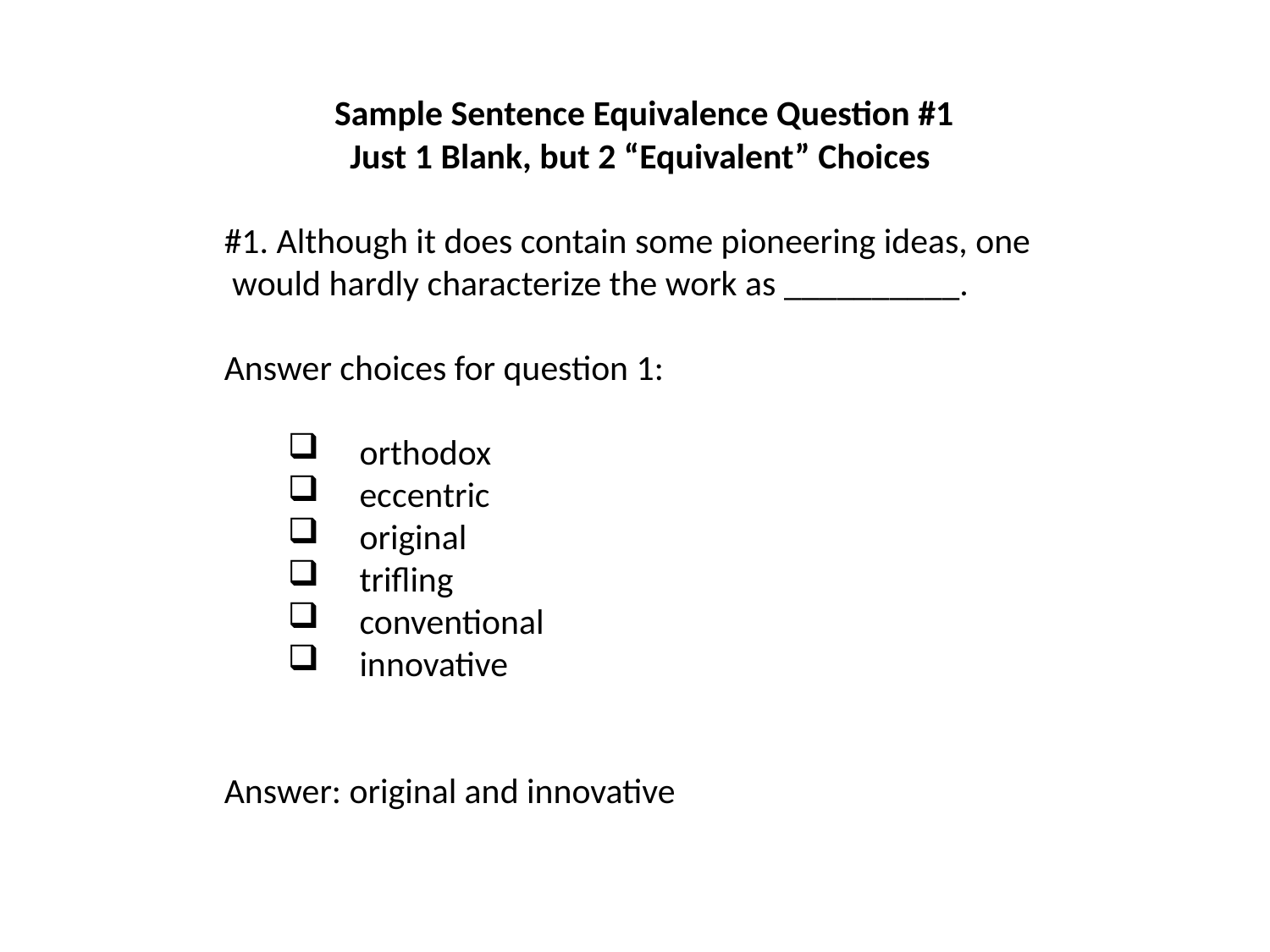

Sample Sentence Equivalence Question #1
Just 1 Blank, but 2 “Equivalent” Choices

#1. Although it does contain some pioneering ideas, one     would hardly characterize the work as __________.

Answer choices for question 1:

    orthodox
    eccentric
    original
    trifling
    conventional
    innovative

Answer: original and innovative